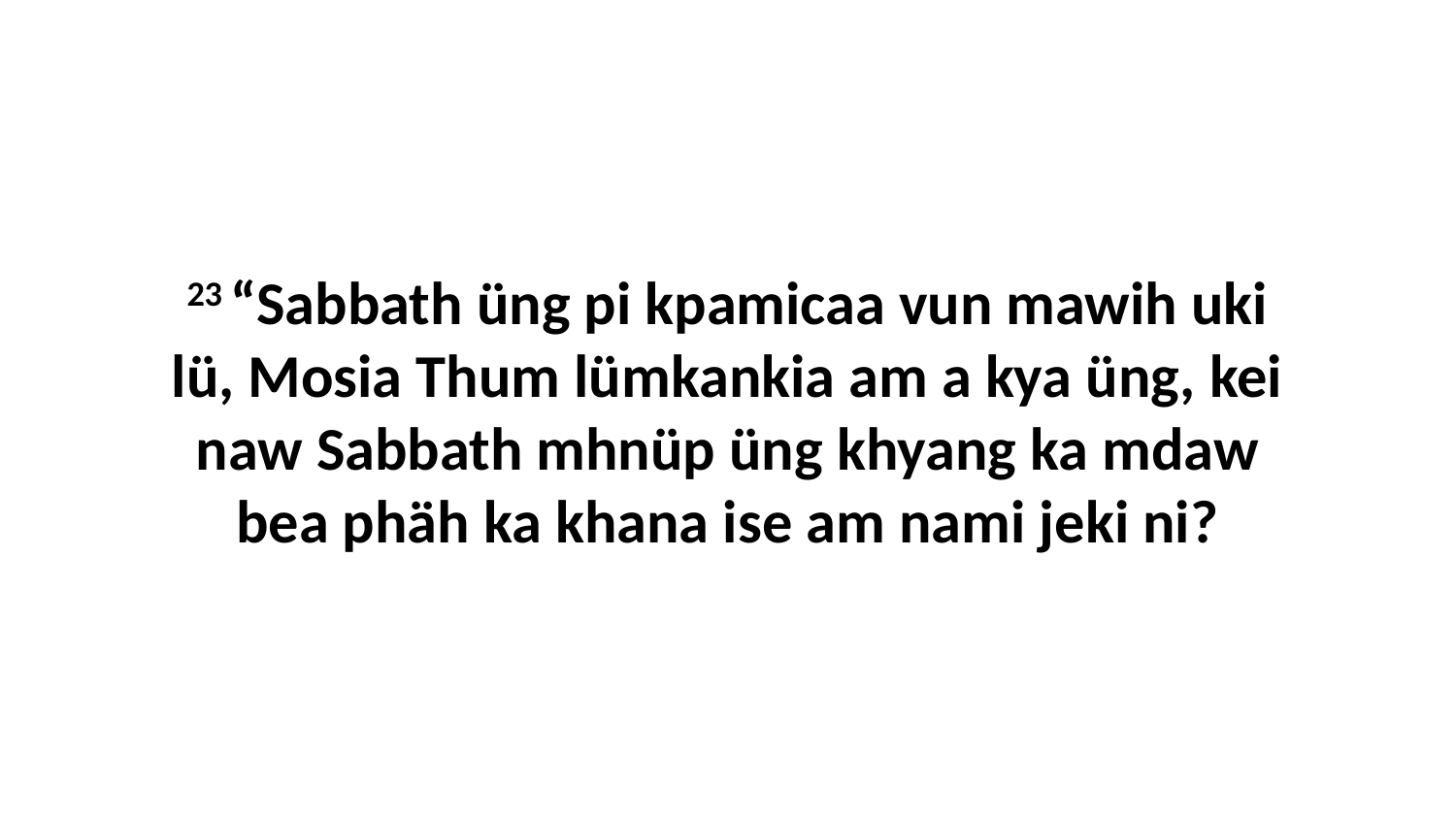

23 “Sabbath üng pi kpamicaa vun mawih uki lü, Mosia Thum lümkankia am a kya üng, kei naw Sabbath mhnüp üng khyang ka mdaw bea phäh ka khana ise am nami jeki ni?